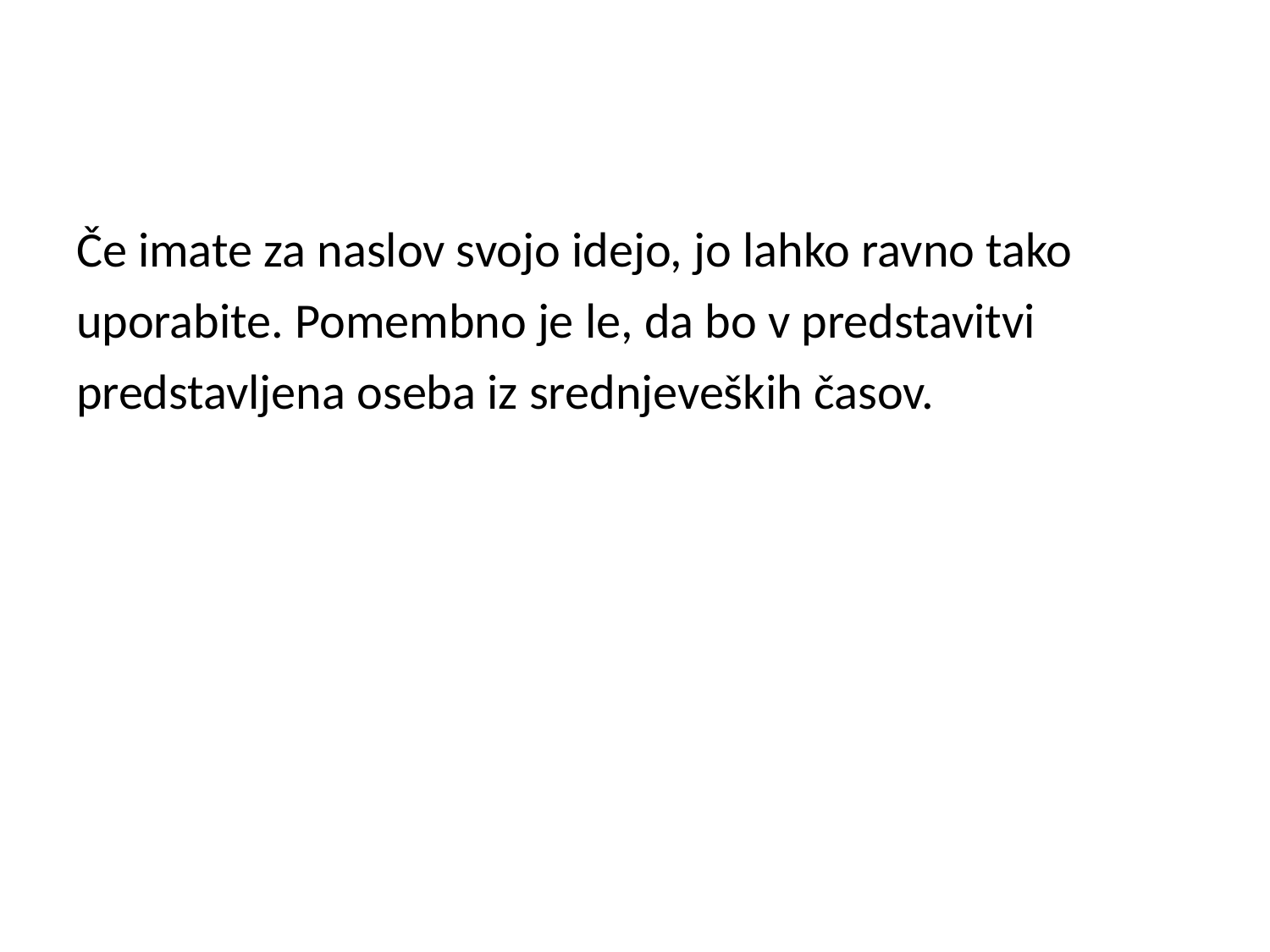

# Če imate za naslov svojo idejo, jo lahko ravno tako uporabite. Pomembno je le, da bo v predstavitvi predstavljena oseba iz srednjeveških časov.